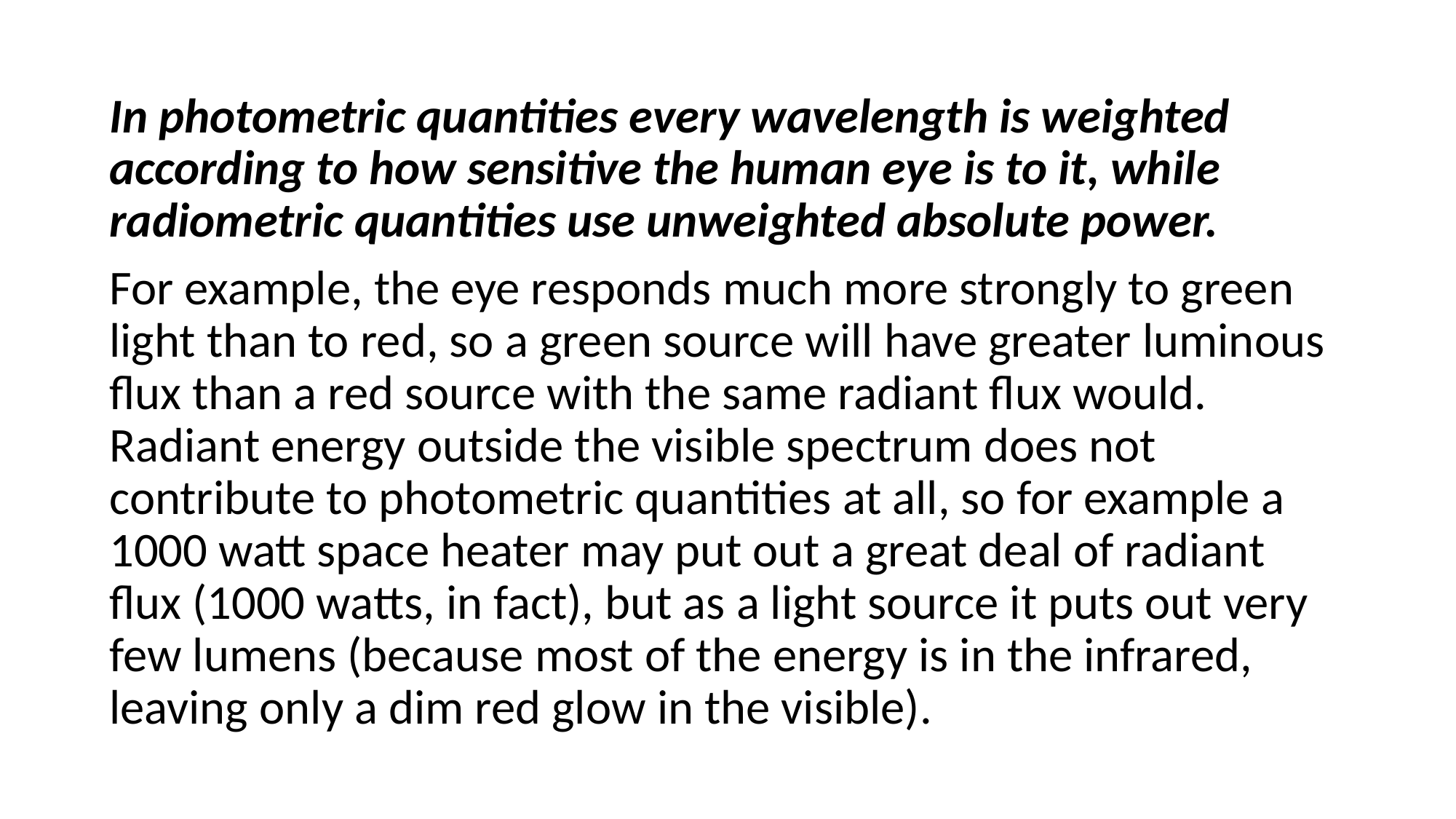

In photometric quantities every wavelength is weighted according to how sensitive the human eye is to it, while radiometric quantities use unweighted absolute power.
For example, the eye responds much more strongly to green light than to red, so a green source will have greater luminous flux than a red source with the same radiant flux would. Radiant energy outside the visible spectrum does not contribute to photometric quantities at all, so for example a 1000 watt space heater may put out a great deal of radiant flux (1000 watts, in fact), but as a light source it puts out very few lumens (because most of the energy is in the infrared, leaving only a dim red glow in the visible).